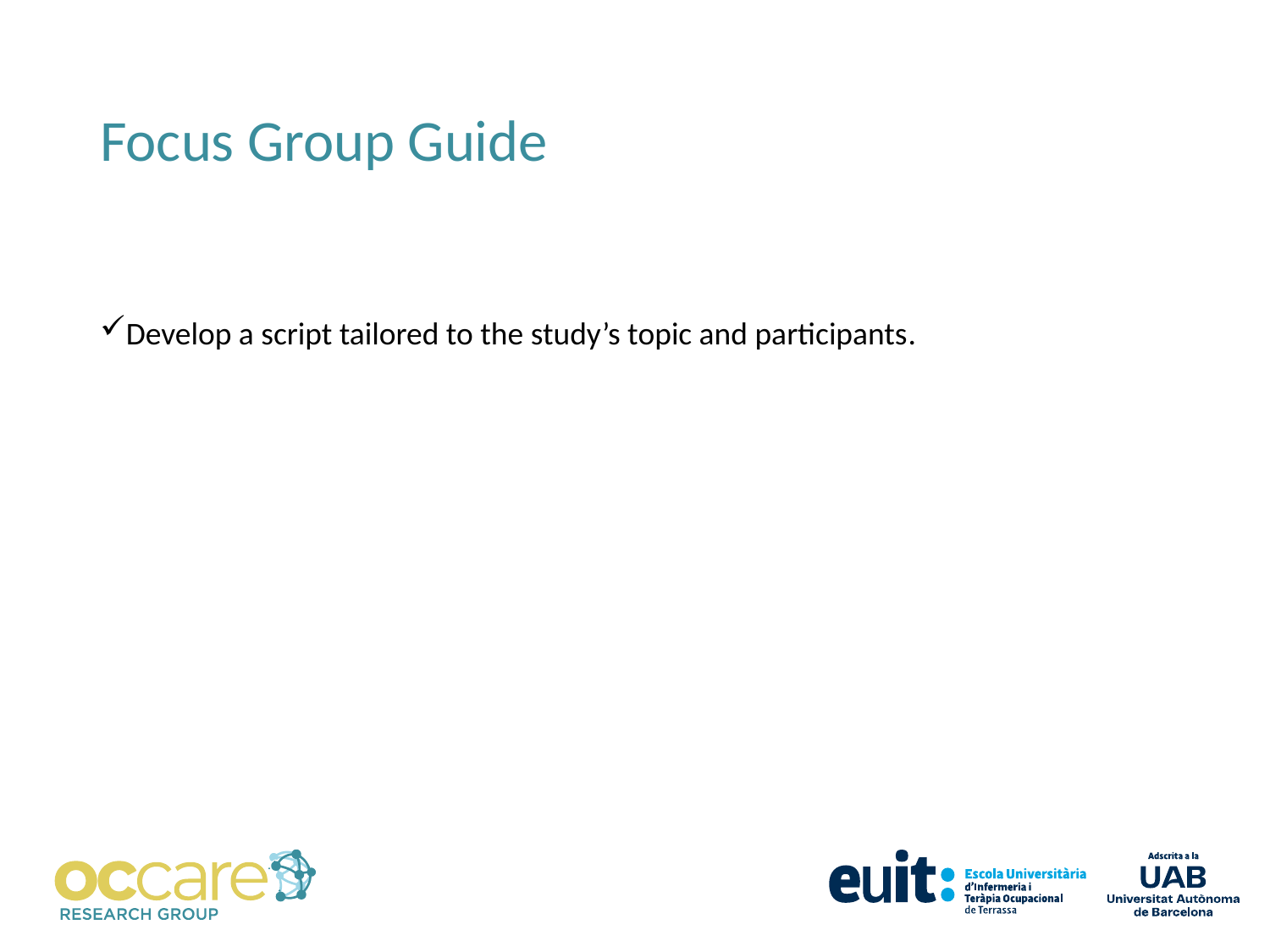

# Focus Group Guide

Develop a script tailored to the study’s topic and participants.